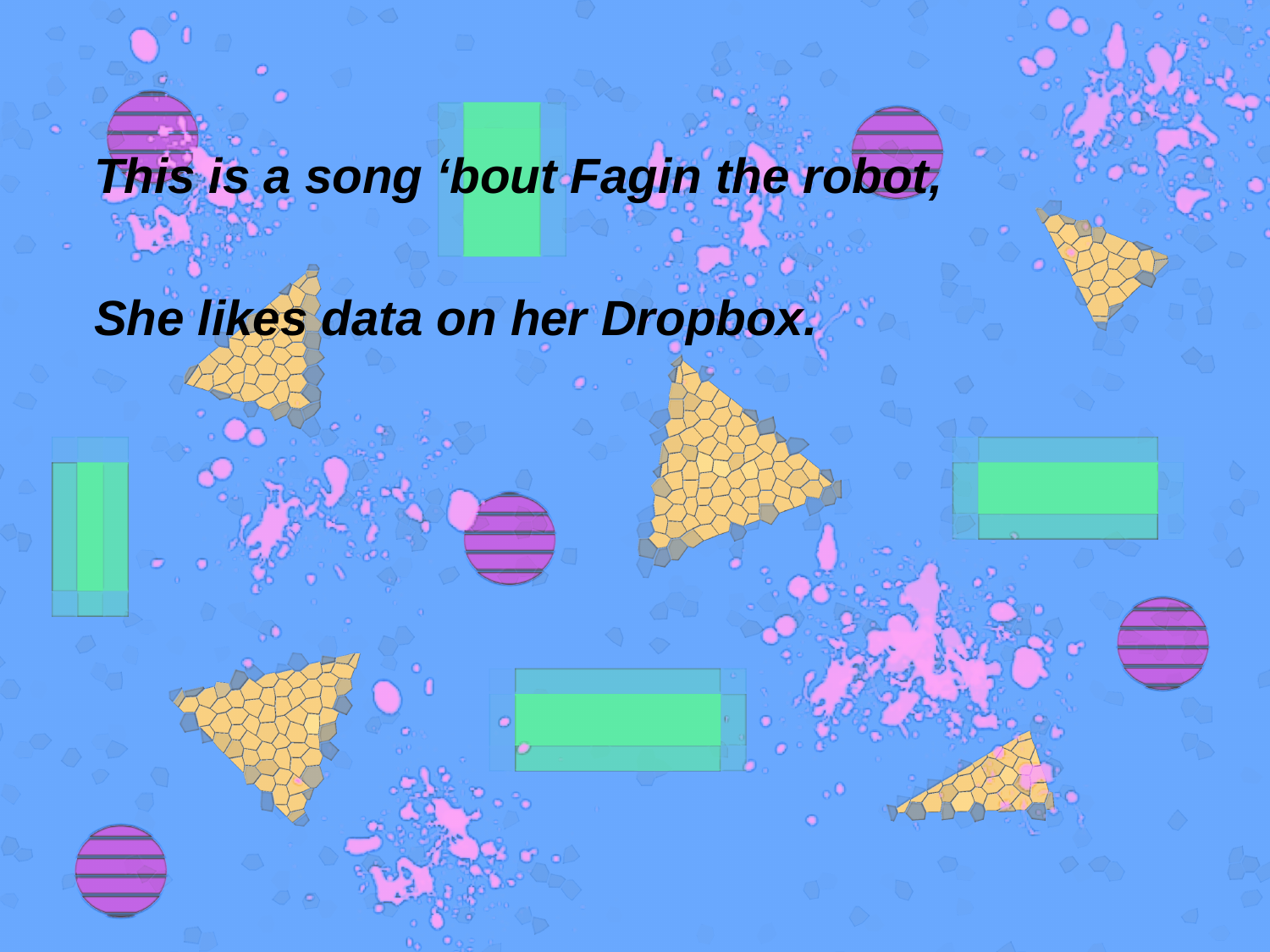

This is a song ‘bout Fagin the robot,

She likes data on her Dropbox.